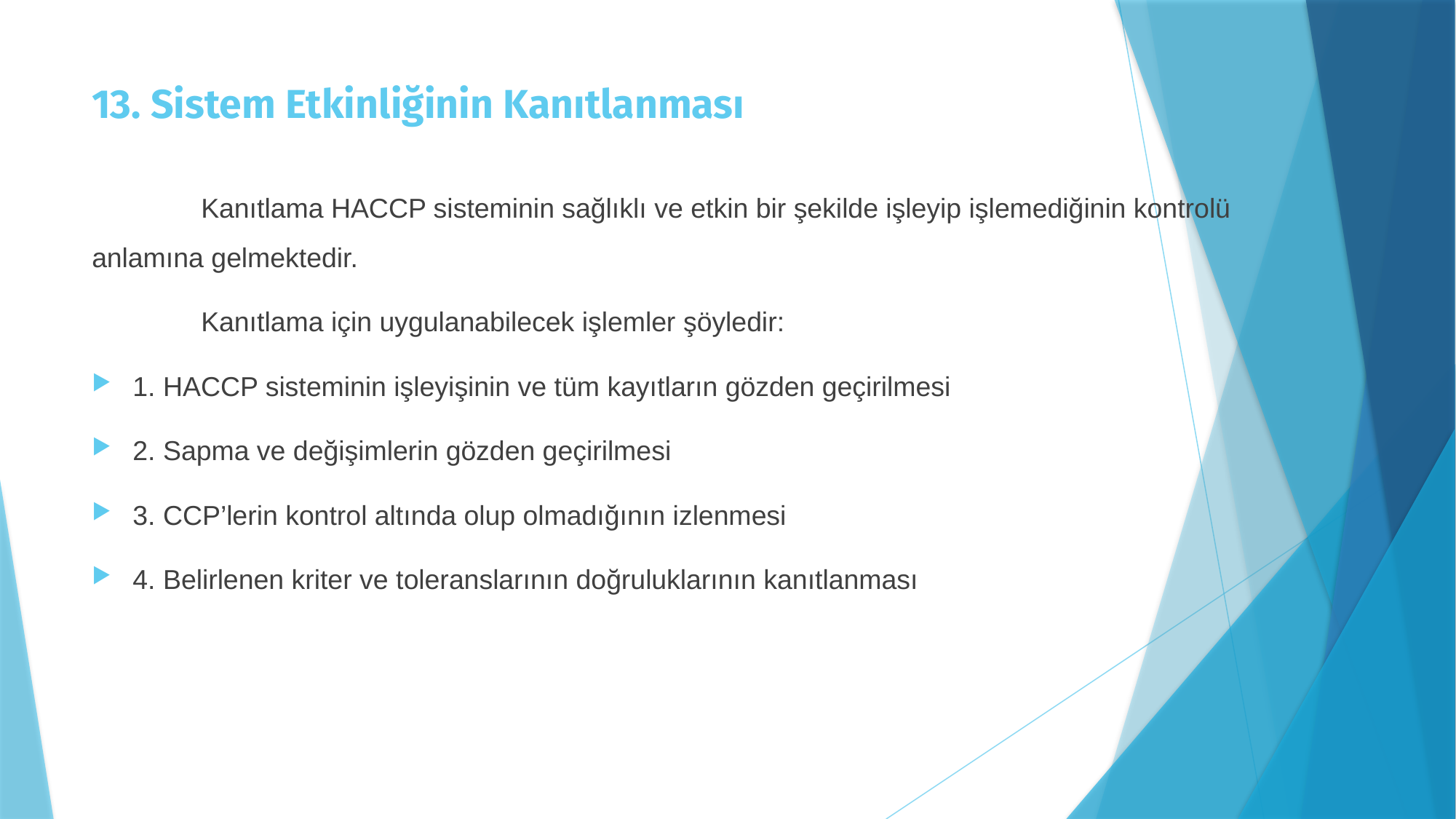

# 13. Sistem Etkinliğinin Kanıtlanması
	Kanıtlama HACCP sisteminin sağlıklı ve etkin bir şekilde işleyip işlemediğinin kontrolü anlamına gelmektedir.
	Kanıtlama için uygulanabilecek işlemler şöyledir:
1. HACCP sisteminin işleyişinin ve tüm kayıtların gözden geçirilmesi
2. Sapma ve değişimlerin gözden geçirilmesi
3. CCP’lerin kontrol altında olup olmadığının izlenmesi
4. Belirlenen kriter ve toleranslarının doğruluklarının kanıtlanması